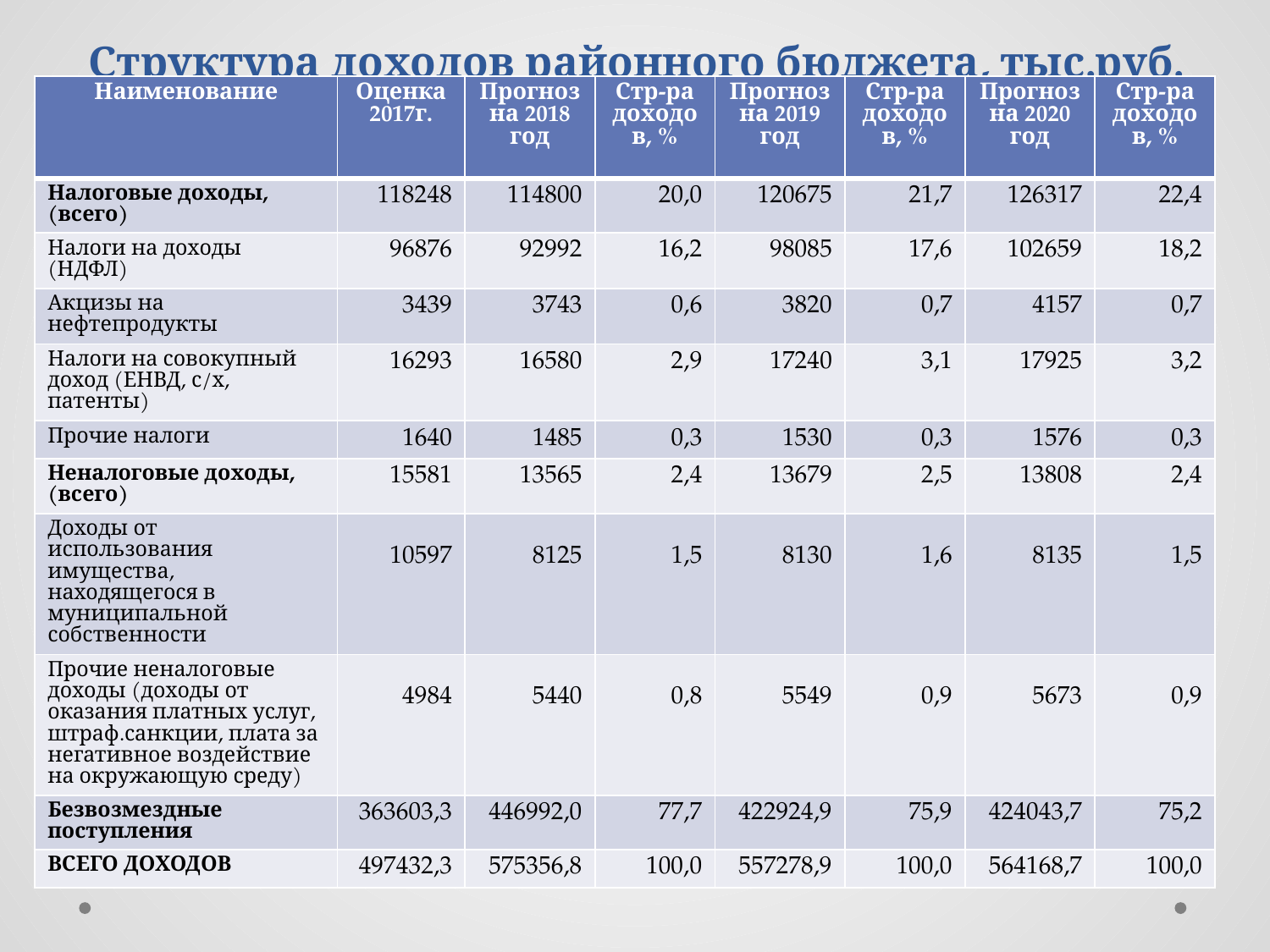

# Структура доходов районного бюджета, тыс.руб.
| Наименование | Оценка 2017г. | Прогноз на 2018 год | Стр-ра доходов, % | Прогноз на 2019 год | Стр-ра доходов, % | Прогноз на 2020 год | Стр-ра доходов, % |
| --- | --- | --- | --- | --- | --- | --- | --- |
| Налоговые доходы, (всего) | 118248 | 114800 | 20,0 | 120675 | 21,7 | 126317 | 22,4 |
| Налоги на доходы (НДФЛ) | 96876 | 92992 | 16,2 | 98085 | 17,6 | 102659 | 18,2 |
| Акцизы на нефтепродукты | 3439 | 3743 | 0,6 | 3820 | 0,7 | 4157 | 0,7 |
| Налоги на совокупный доход (ЕНВД, с/х, патенты) | 16293 | 16580 | 2,9 | 17240 | 3,1 | 17925 | 3,2 |
| Прочие налоги | 1640 | 1485 | 0,3 | 1530 | 0,3 | 1576 | 0,3 |
| Неналоговые доходы, (всего) | 15581 | 13565 | 2,4 | 13679 | 2,5 | 13808 | 2,4 |
| Доходы от использования имущества, находящегося в муниципальной собственности | 10597 | 8125 | 1,5 | 8130 | 1,6 | 8135 | 1,5 |
| Прочие неналоговые доходы (доходы от оказания платных услуг, штраф.санкции, плата за негативное воздействие на окружающую среду) | 4984 | 5440 | 0,8 | 5549 | 0,9 | 5673 | 0,9 |
| Безвозмездные поступления | 363603,3 | 446992,0 | 77,7 | 422924,9 | 75,9 | 424043,7 | 75,2 |
| ВСЕГО ДОХОДОВ | 497432,3 | 575356,8 | 100,0 | 557278,9 | 100,0 | 564168,7 | 100,0 |